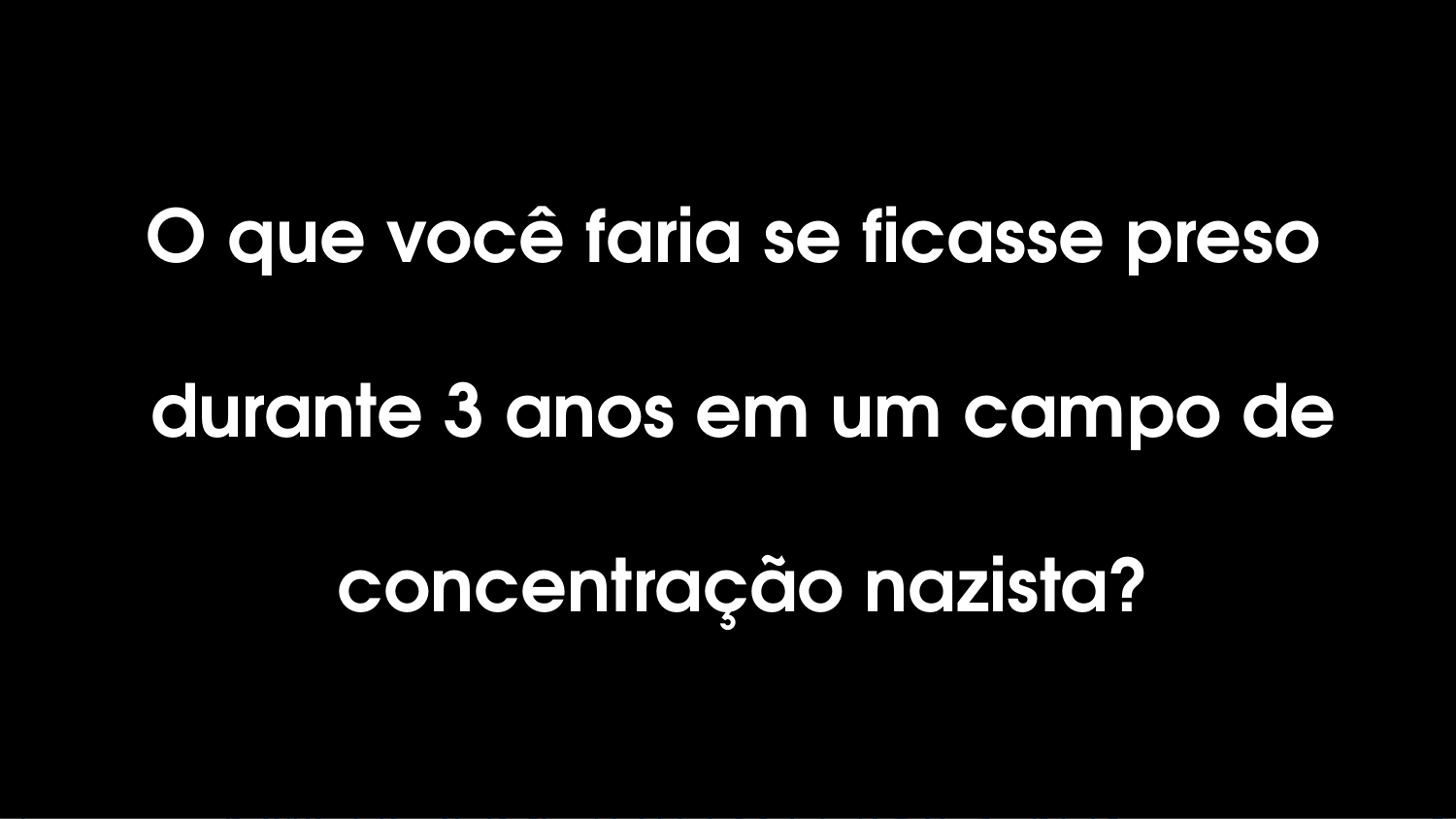

O que você faria se ficasse preso

 durante 3 anos em um campo de

 concentração nazista?